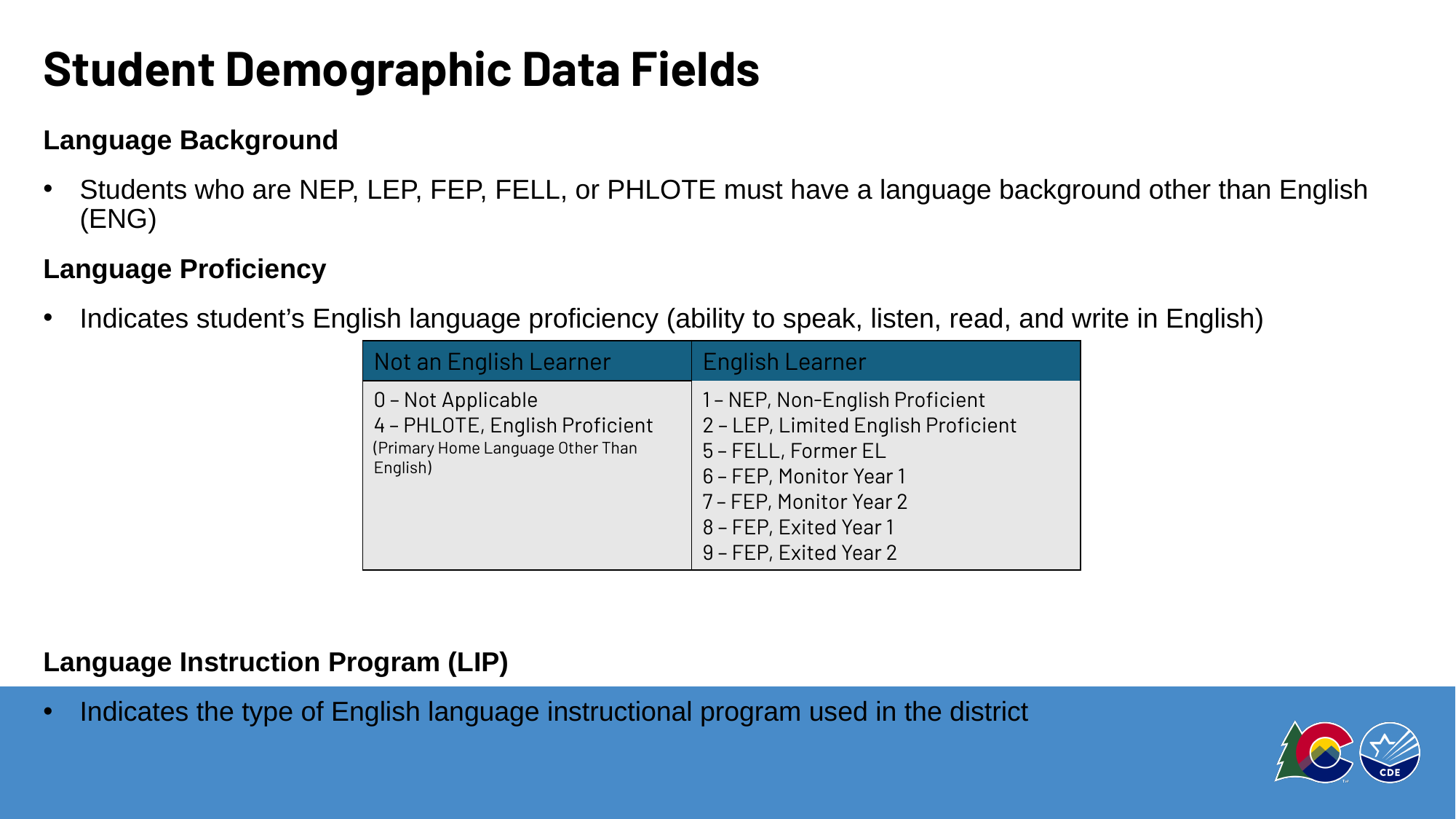

# Student Demographic Data Fields
Language Background
Students who are NEP, LEP, FEP, FELL, or PHLOTE must have a language background other than English (ENG)
Language Proficiency
Indicates student’s English language proficiency (ability to speak, listen, read, and write in English)

Language Instruction Program (LIP)
Indicates the type of English language instructional program used in the district

| Not an English Learner | English Learner |
| --- | --- |
| 0 – Not Applicable 4 – PHLOTE, English Proficient (Primary Home Language Other Than English) | 1 – NEP, Non-English Proficient 2 – LEP, Limited English Proficient 5 – FELL, Former EL 6 – FEP, Monitor Year 1 7 – FEP, Monitor Year 2 8 – FEP, Exited Year 1 9 – FEP, Exited Year 2 |